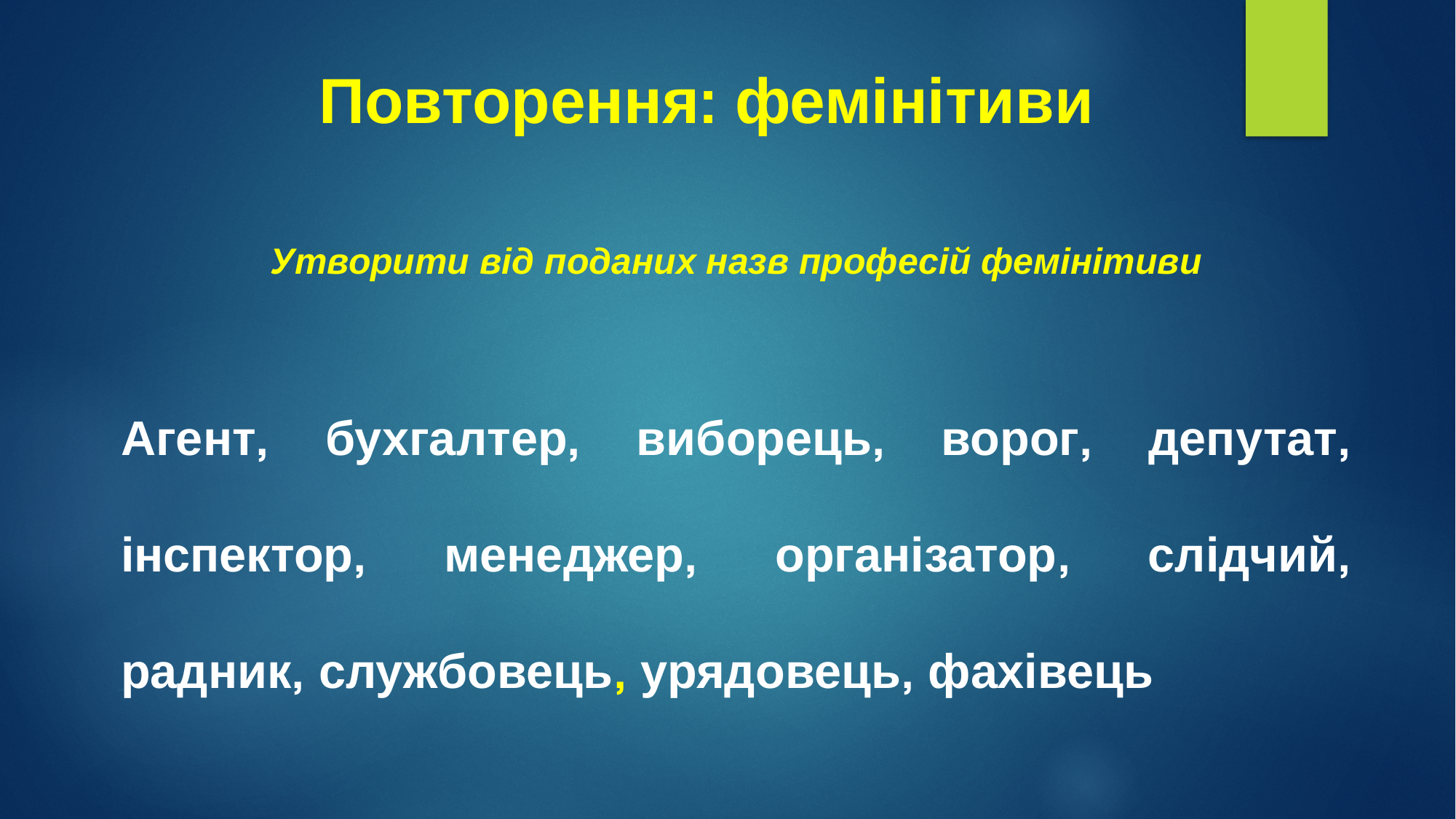

# Повторення: фемінітиви
Утворити від поданих назв професій фемінітиви

Агент, бухгалтер, виборець, ворог, депутат, інспектор, менеджер, організатор, слідчий, радник, службовець, урядовець, фахівець